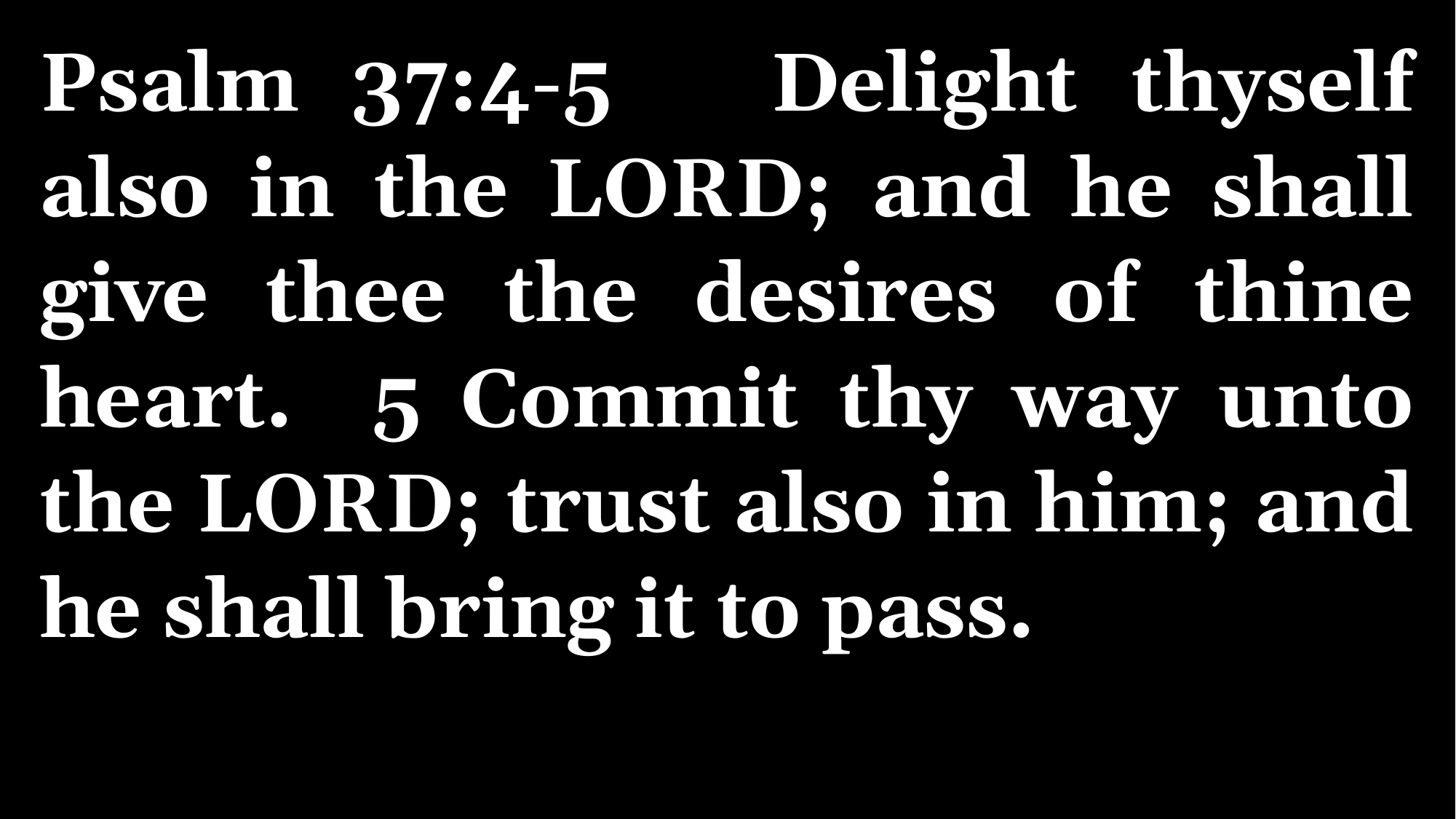

Psalm 37:4-5   Delight thyself also in the LORD; and he shall give thee the desires of thine heart.  5 Commit thy way unto the LORD; trust also in him; and he shall bring it to pass.